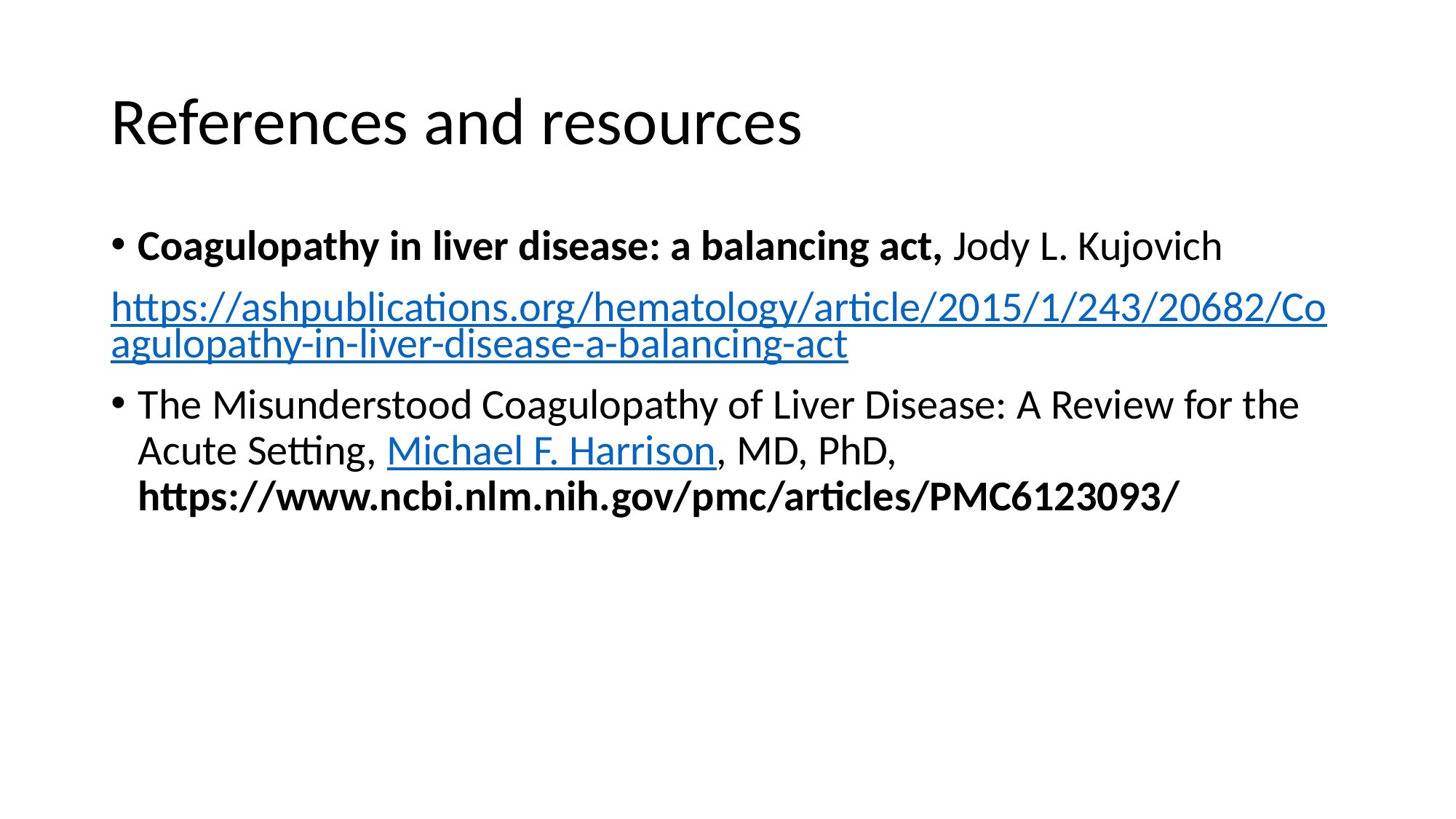

# References and resources
Coagulopathy in liver disease: a balancing act, Jody L. Kujovich
https://ashpublications.org/hematology/article/2015/1/243/20682/Coagulopathy-in-liver-disease-a-balancing-act
The Misunderstood Coagulopathy of Liver Disease: A Review for the Acute Setting, Michael F. Harrison, MD, PhD, https://www.ncbi.nlm.nih.gov/pmc/articles/PMC6123093/